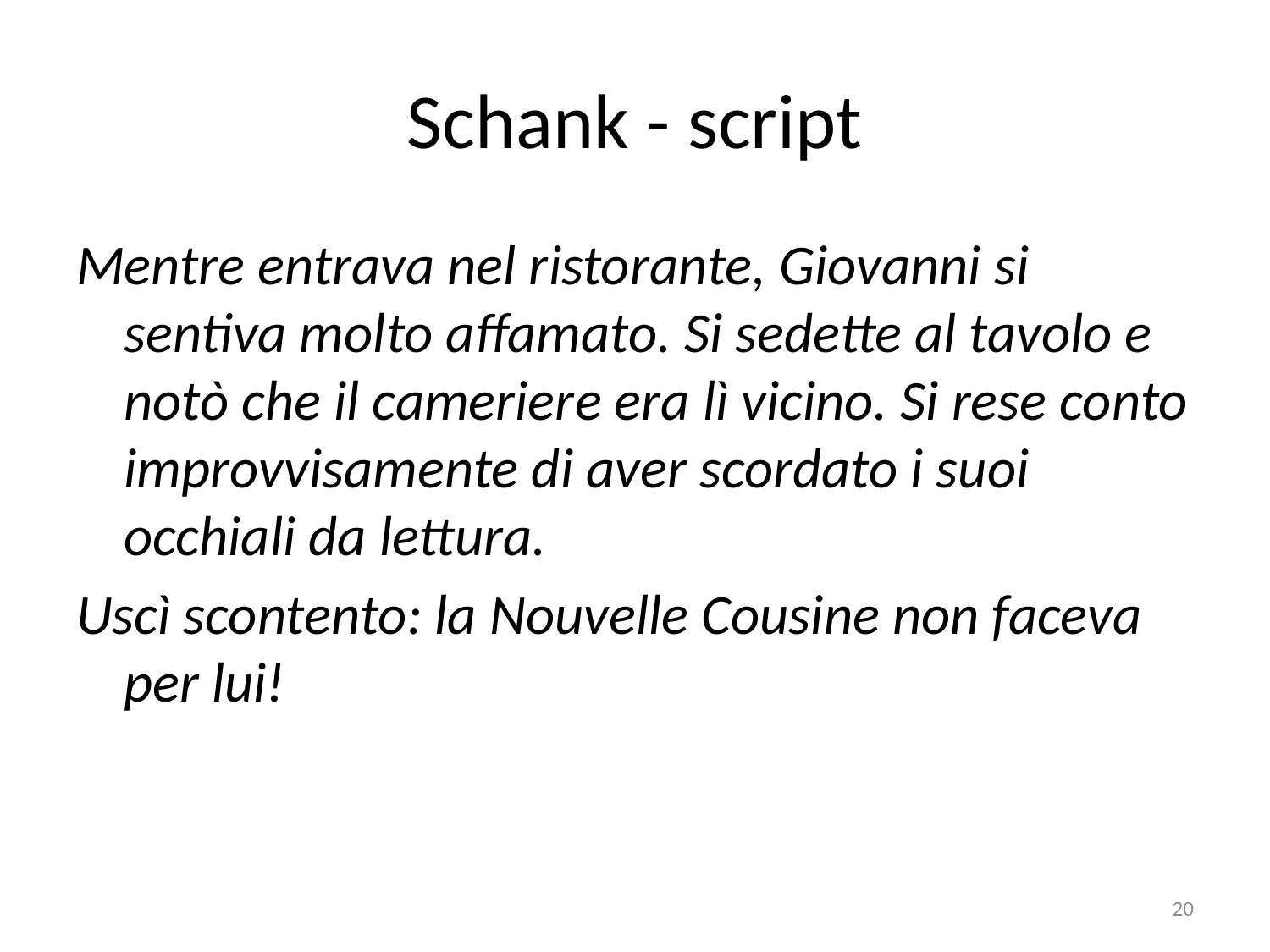

# Schank - script
Mentre entrava nel ristorante, Giovanni si sentiva molto affamato. Si sedette al tavolo e notò che il cameriere era lì vicino. Si rese conto improvvisamente di aver scordato i suoi occhiali da lettura.
Uscì scontento: la Nouvelle Cousine non faceva per lui!

20